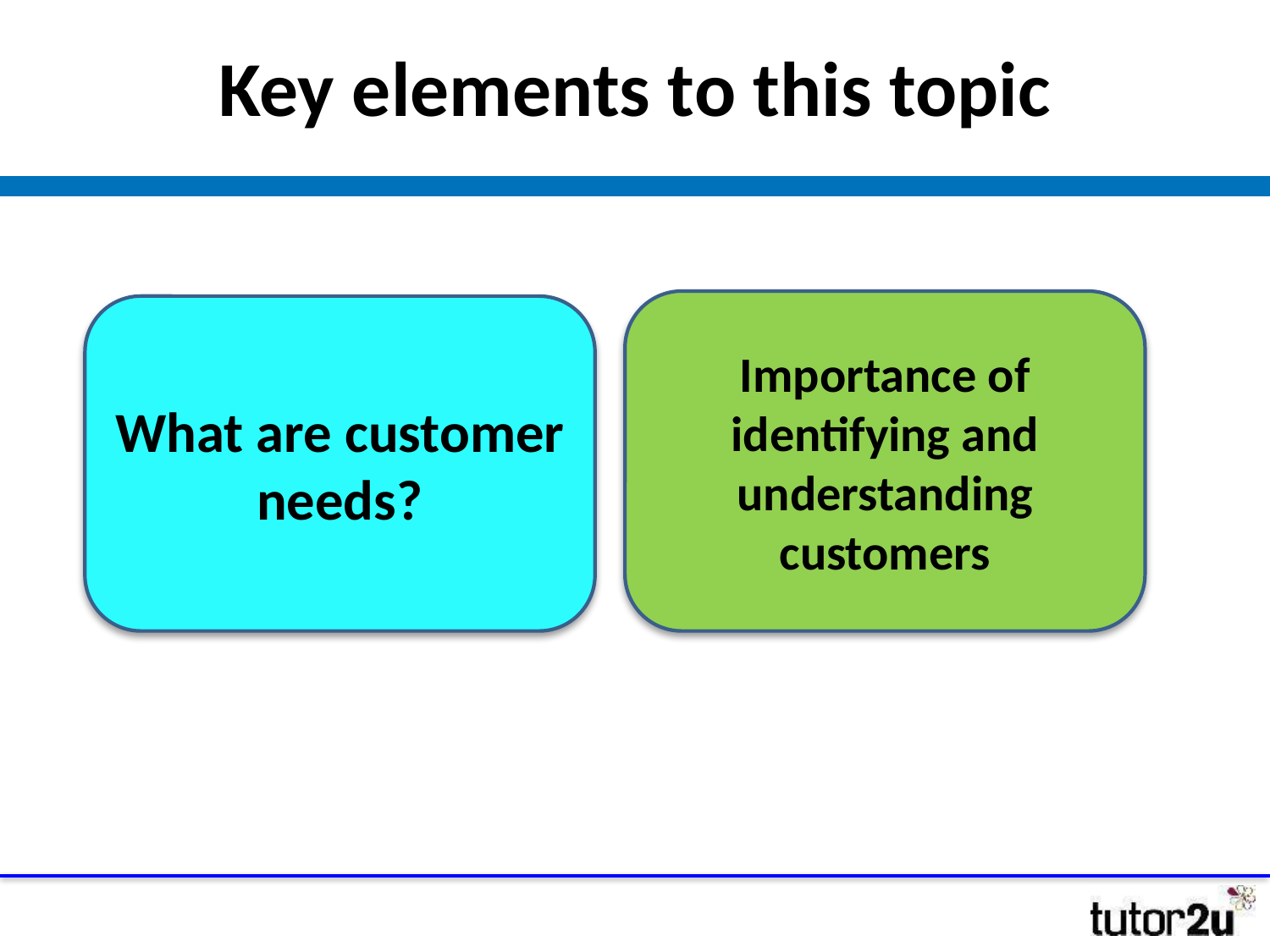

# Key elements to this topic
Importance of identifying and understanding customers
What are customer needs?